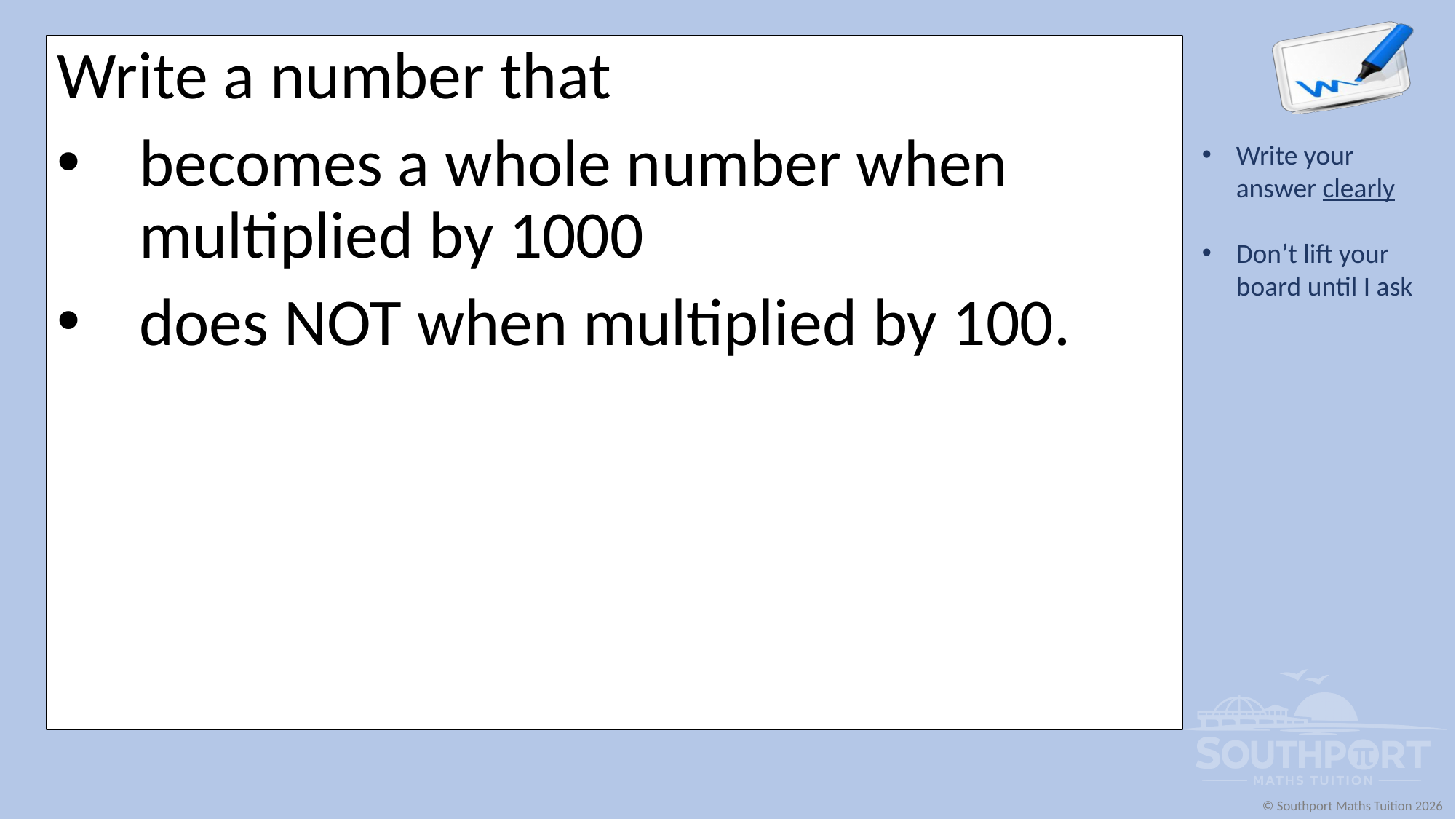

Write a number that
becomes a whole number when multiplied by 1000
does NOT when multiplied by 100.